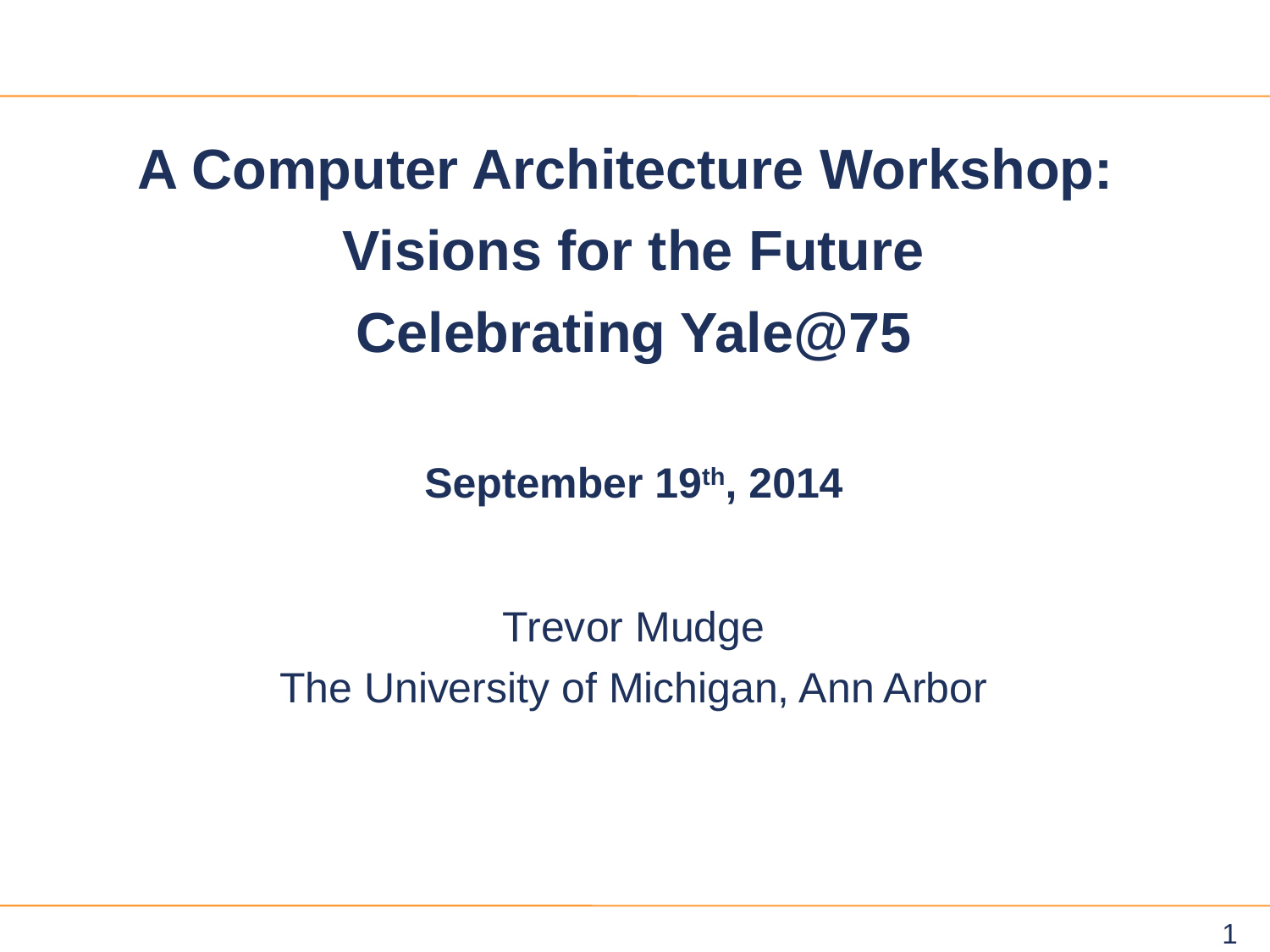

A Computer Architecture Workshop:
Visions for the Future
Celebrating Yale@75

September 19th, 2014

Trevor Mudge
The University of Michigan, Ann Arbor